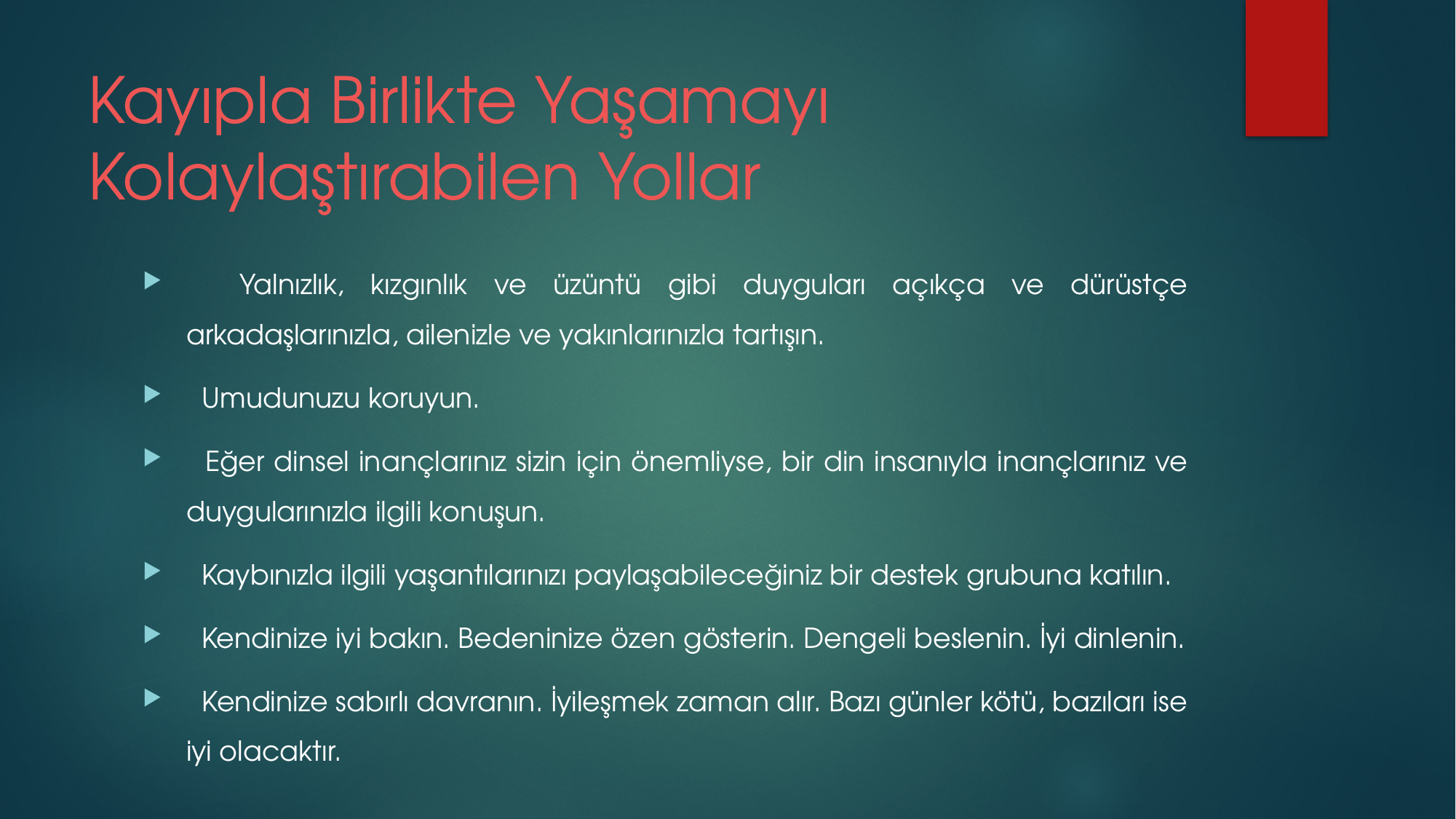

# Kayıpla Birlikte Yaşamayı Kolaylaştırabilen Yollar
  Yalnızlık, kızgınlık ve üzüntü gibi duyguları açıkça ve dürüstçe arkadaşlarınızla, ailenizle ve yakınlarınızla tartışın.
  Umudunuzu koruyun.
  Eğer dinsel inançlarınız sizin için önemliyse, bir din insanıyla inançlarınız ve duygularınızla ilgili konuşun.
  Kaybınızla ilgili yaşantılarınızı paylaşabileceğiniz bir destek grubuna katılın.
  Kendinize iyi bakın. Bedeninize özen gösterin. Dengeli beslenin. İyi dinlenin.
  Kendinize sabırlı davranın. İyileşmek zaman alır. Bazı günler kötü, bazıları ise iyi olacaktır.